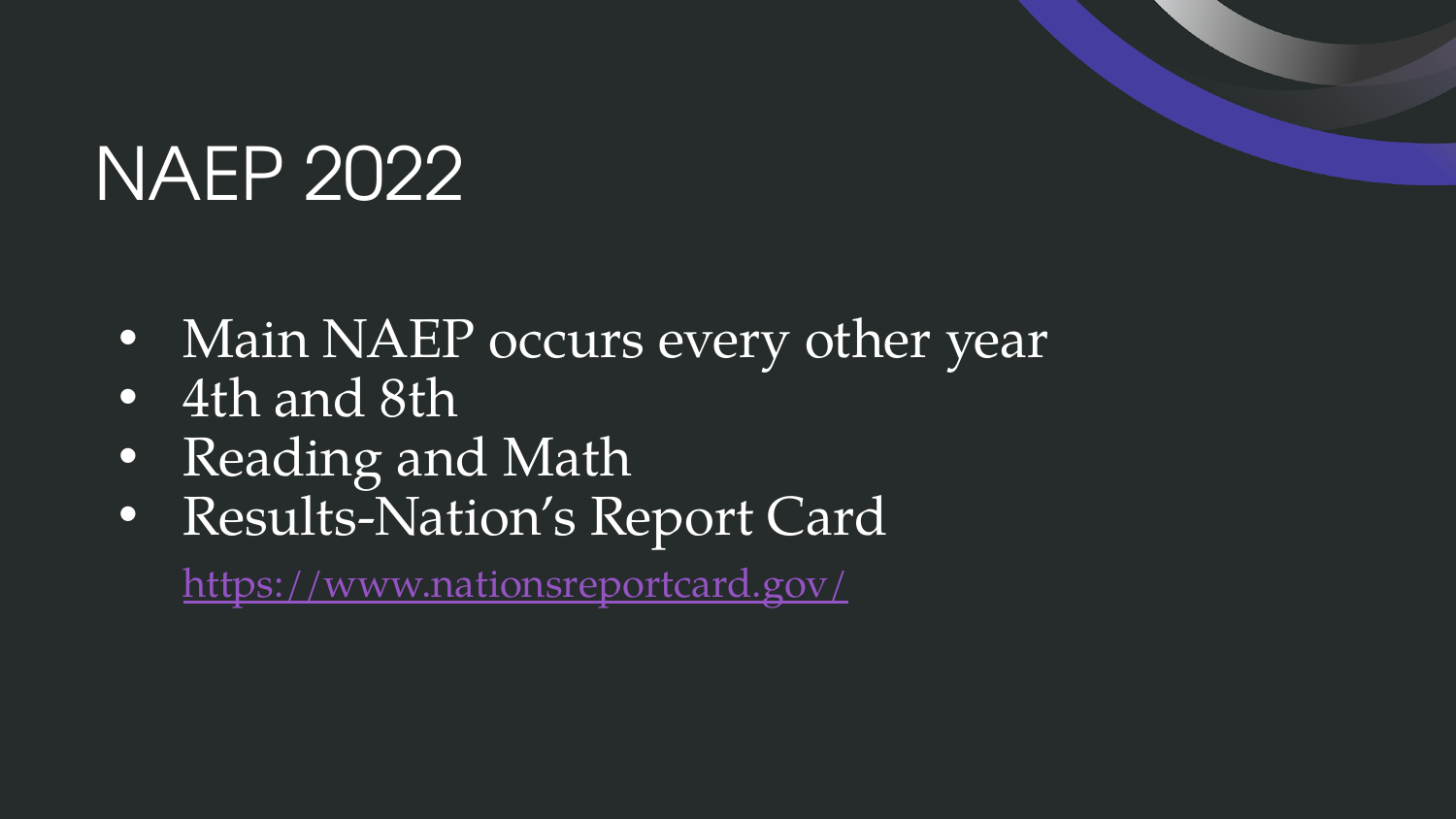

# NAEP 2022
Main NAEP occurs every other year
4th and 8th
Reading and Math
Results-Nation’s Report Card
https://www.nationsreportcard.gov/